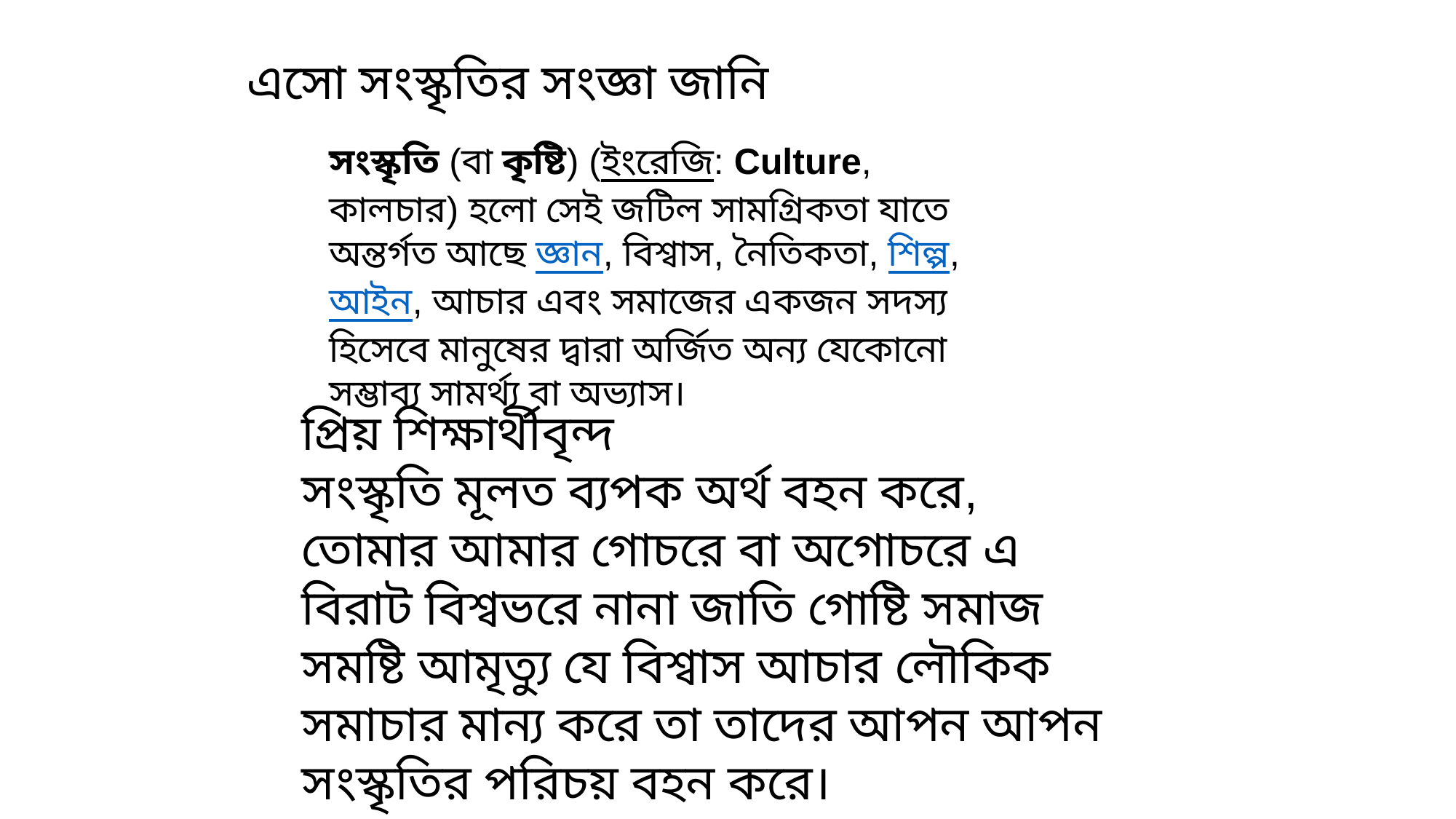

এসো সংস্কৃতির সংজ্ঞা জানি
সংস্কৃতি (বা কৃষ্টি) (ইংরেজি: Culture, কালচার) হলো সেই জটিল সামগ্রিকতা যাতে অন্তর্গত আছে জ্ঞান, বিশ্বাস, নৈতিকতা, শিল্প, আইন, আচার এবং সমাজের একজন সদস্য হিসেবে মানুষের দ্বারা অর্জিত অন্য যেকোনো সম্ভাব্য সামর্থ্য বা অভ্যাস।
প্রিয় শিক্ষার্থীবৃন্দ
সংস্কৃতি মূলত ব্যপক অর্থ বহন করে, তোমার আমার গোচরে বা অগোচরে এ বিরাট বিশ্বভরে নানা জাতি গোষ্টি সমাজ সমষ্টি আমৃত্যু যে বিশ্বাস আচার লৌকিক সমাচার মান্য করে তা তাদের আপন আপন সংস্কৃতির পরিচয় বহন করে।